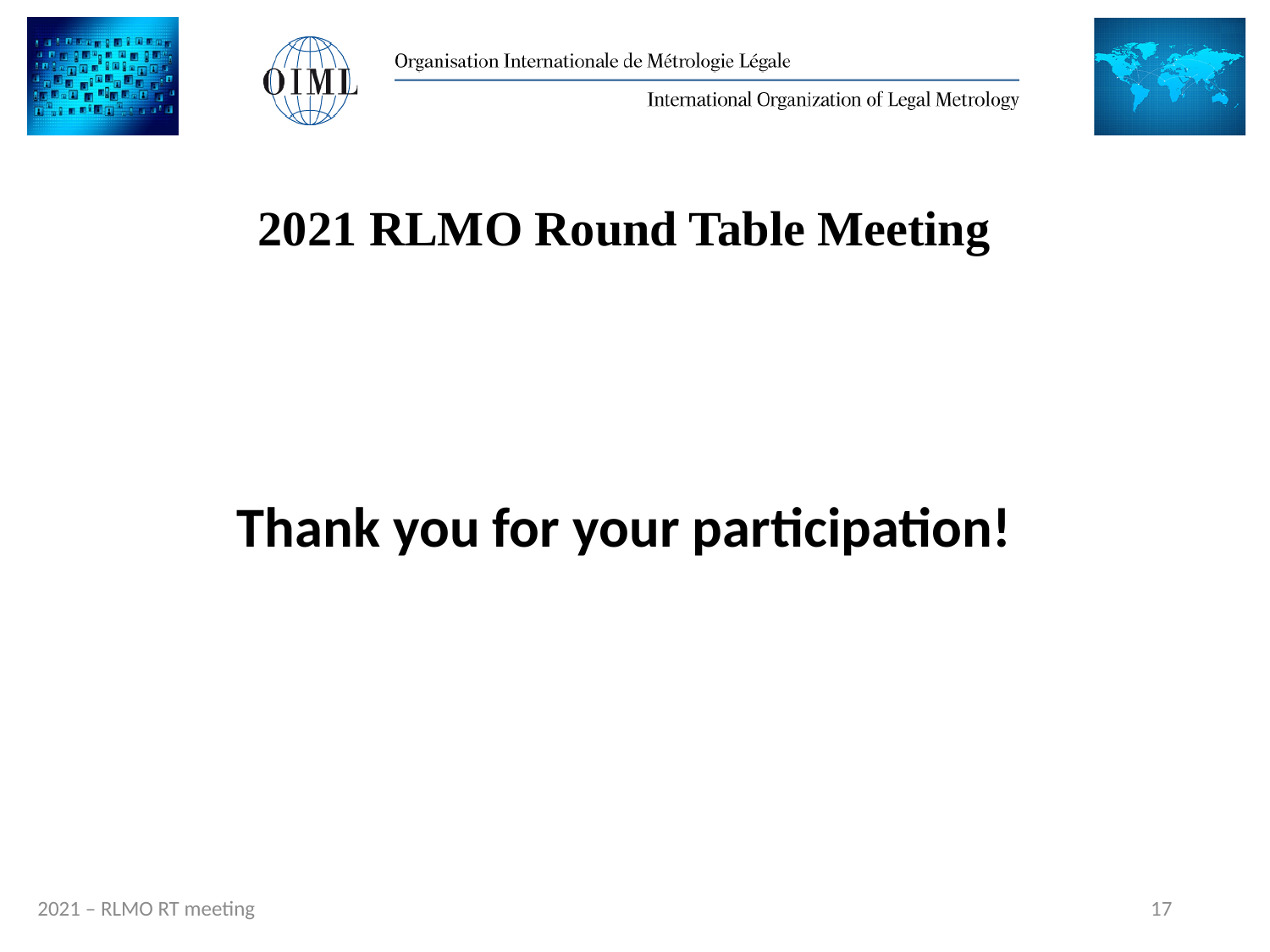

# 2021 RLMO Round Table Meeting

Thank you for your participation!
17